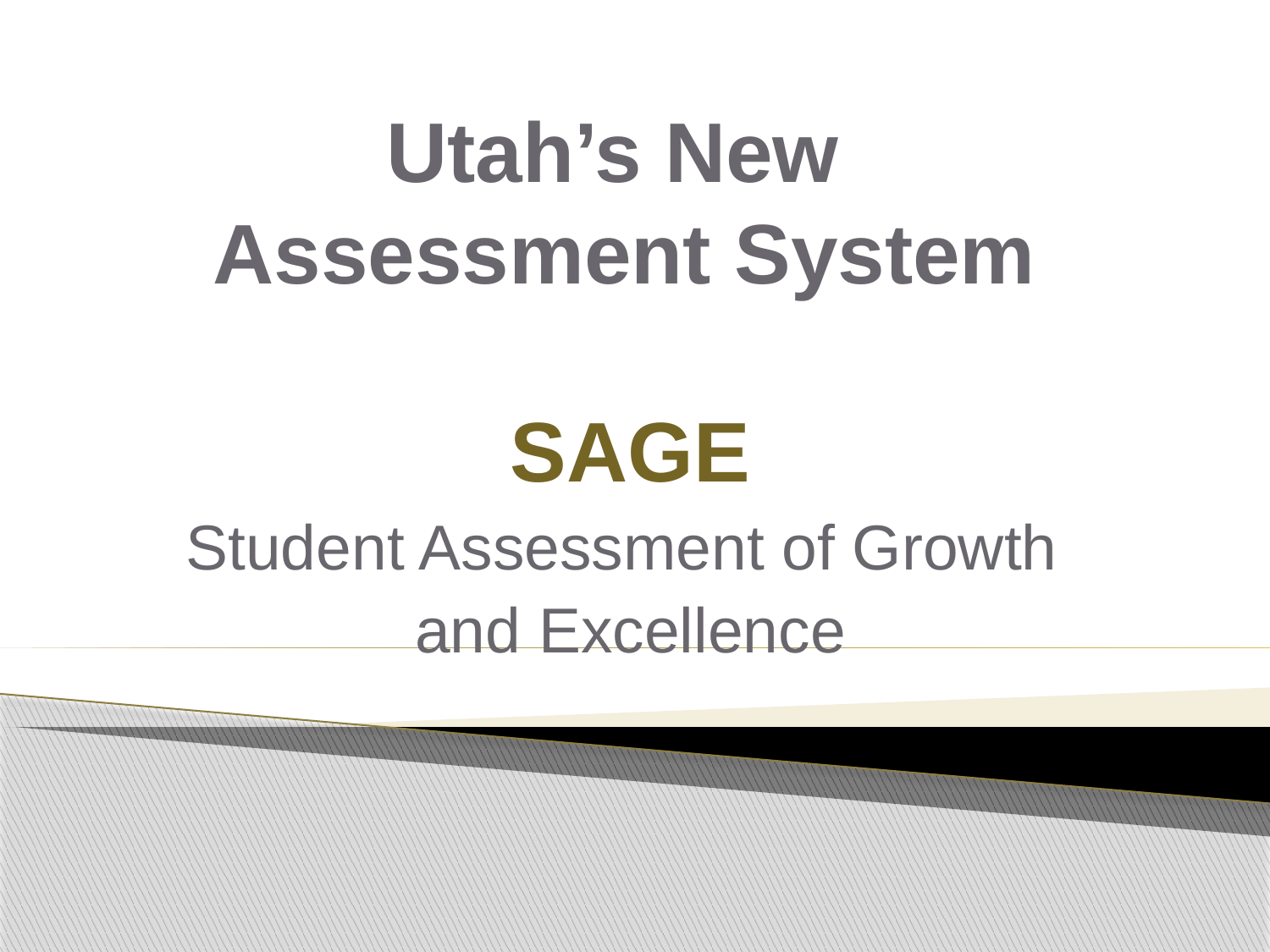

# Utah’s New Assessment System
SAGE
Student Assessment of Growth
and Excellence